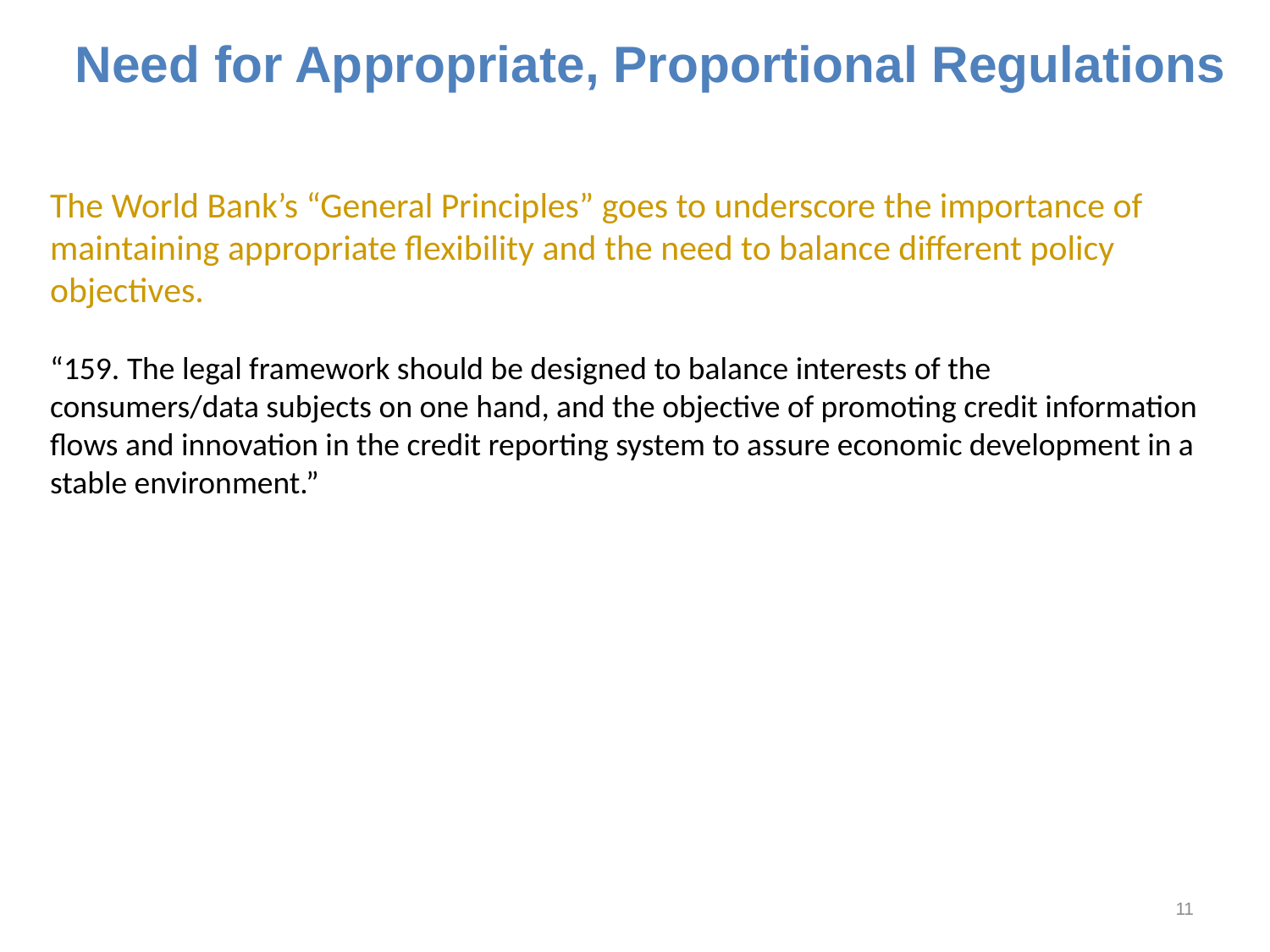

# Need for Appropriate, Proportional Regulations

The World Bank’s “General Principles” goes to underscore the importance of maintaining appropriate flexibility and the need to balance different policy objectives.

“159. The legal framework should be designed to balance interests of the consumers/data subjects on one hand, and the objective of promoting credit information flows and innovation in the credit reporting system to assure economic development in a stable environment.”
11